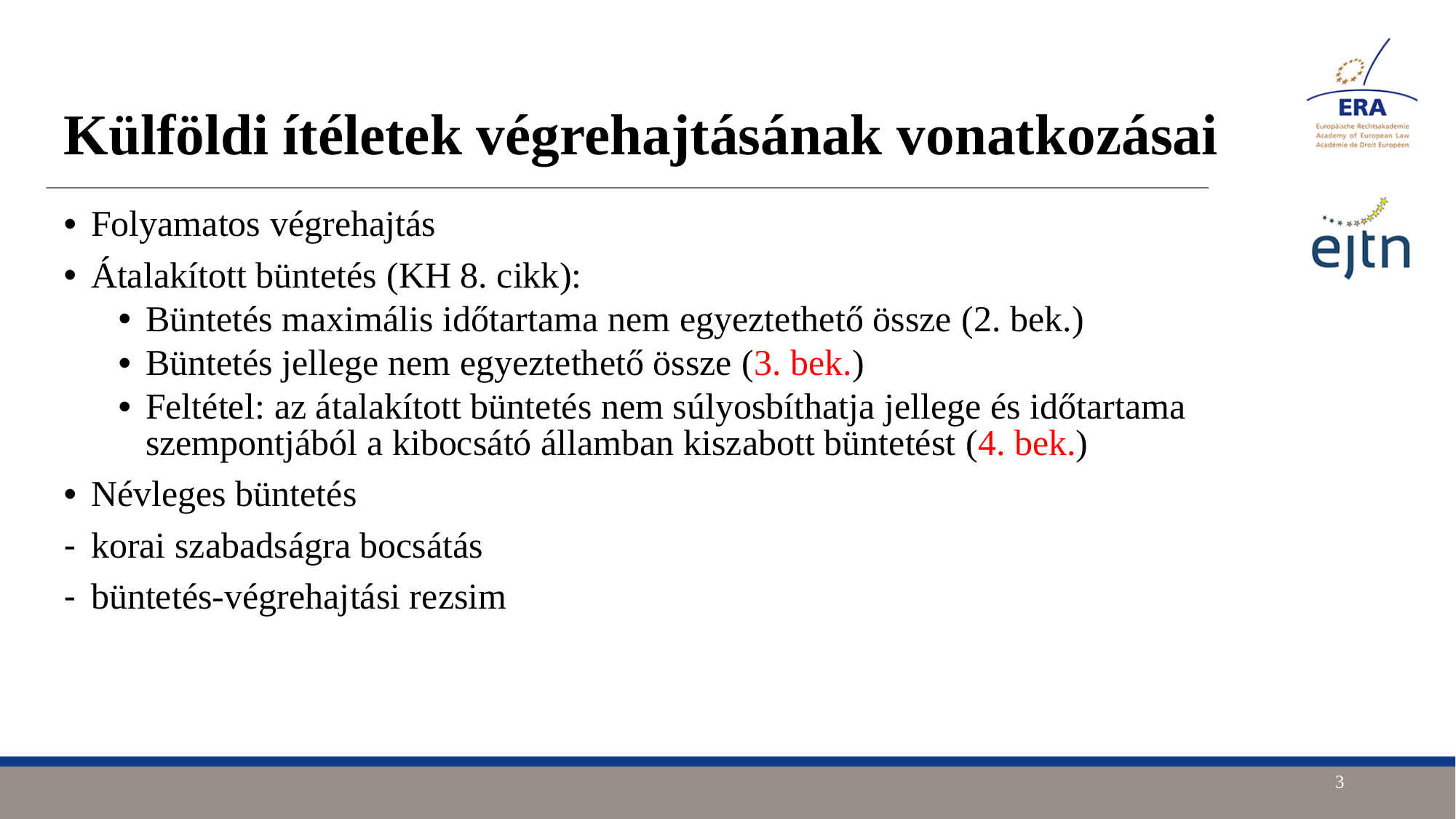

Külföldi ítéletek végrehajtásának vonatkozásai
Folyamatos végrehajtás
Átalakított büntetés (KH 8. cikk):
Büntetés maximális időtartama nem egyeztethető össze (2. bek.)
Büntetés jellege nem egyeztethető össze (3. bek.)
Feltétel: az átalakított büntetés nem súlyosbíthatja jellege és időtartama szempontjából a kibocsátó államban kiszabott büntetést (4. bek.)
Névleges büntetés
korai szabadságra bocsátás
büntetés-végrehajtási rezsim

3